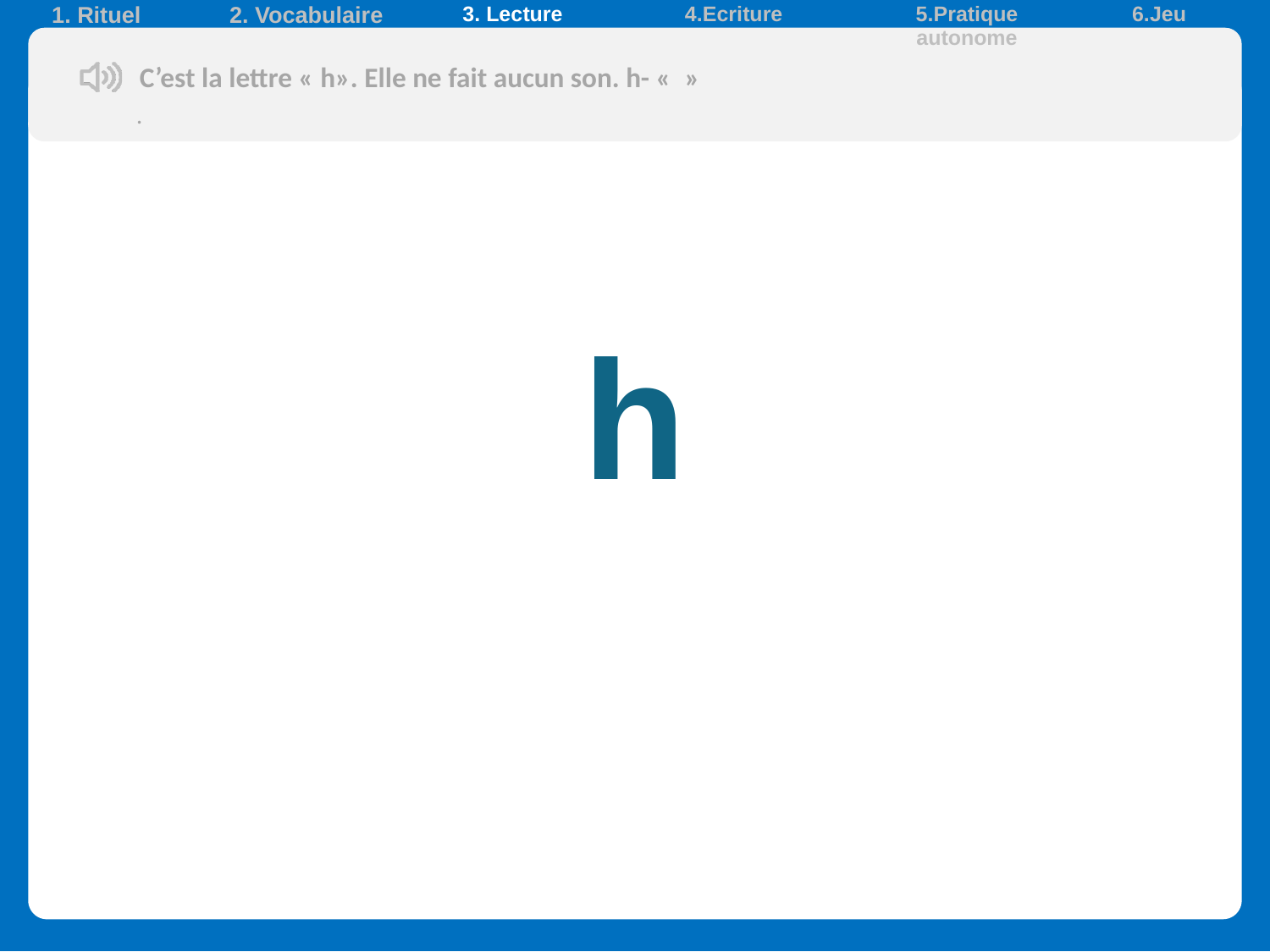

| 1. Rituel | 2. Vocabulaire | 3. Lecture | 4.Ecriture | 5.Pratique autonome | 6.Jeu |
| --- | --- | --- | --- | --- | --- |

C’est la lettre « h». Elle ne fait aucun son. h- «  »

.
h